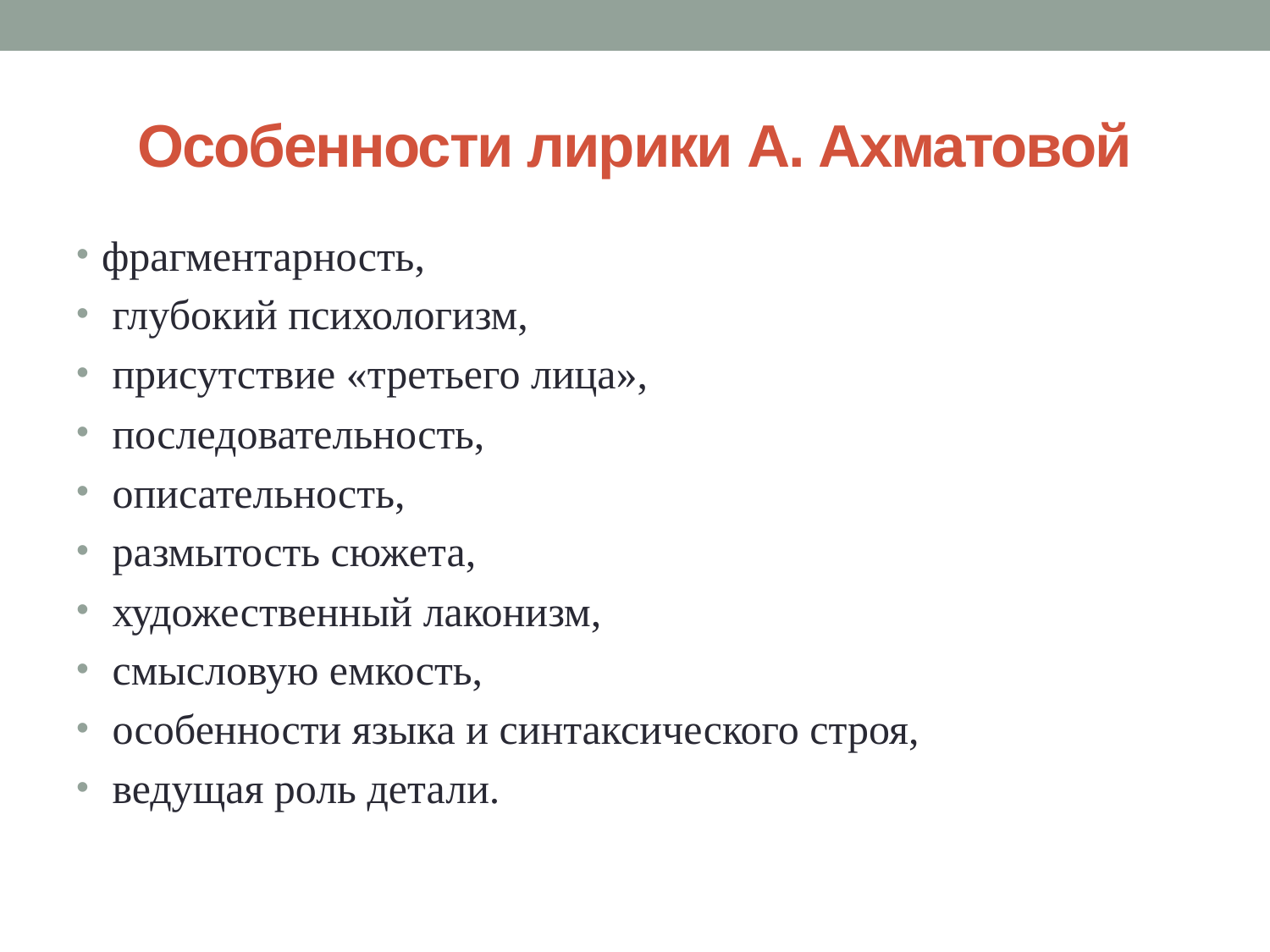

# Особенности лирики А. Ахматовой
фрагментарность,
 глубокий психологизм,
 присутствие «третьего лица»,
 последовательность,
 описательность,
 размытость сюжета,
 художественный лаконизм,
 смысловую емкость,
 особенности языка и синтаксического строя,
 ведущая роль детали.